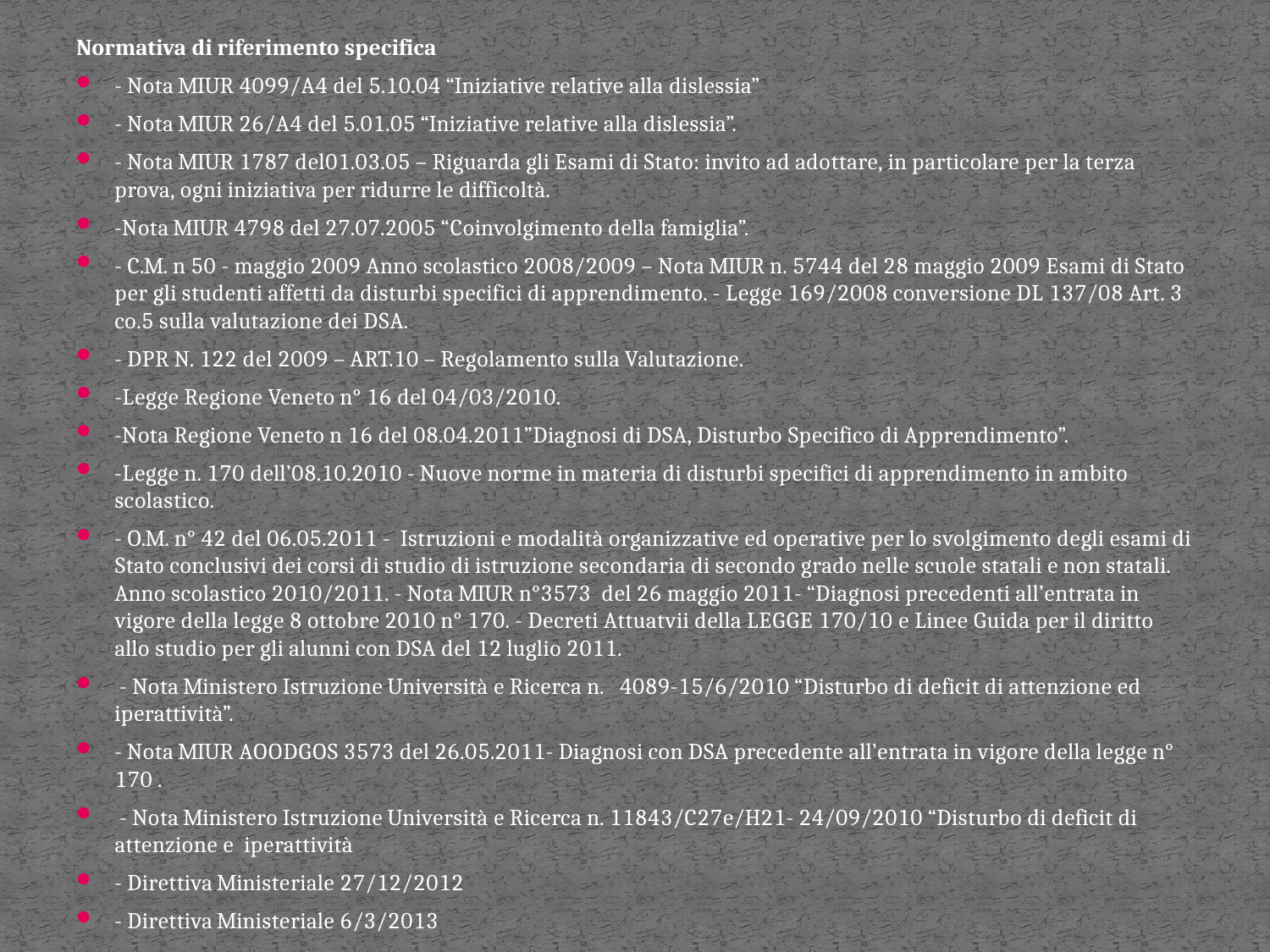

Normativa di riferimento specifica
- Nota MIUR 4099/A4 del 5.10.04 “Iniziative relative alla dislessia”
- Nota MIUR 26/A4 del 5.01.05 “Iniziative relative alla dislessia”.
- Nota MIUR 1787 del01.03.05 – Riguarda gli Esami di Stato: invito ad adottare, in particolare per la terza prova, ogni iniziativa per ridurre le difficoltà.
-Nota MIUR 4798 del 27.07.2005 “Coinvolgimento della famiglia”.
- C.M. n 50 - maggio 2009 Anno scolastico 2008/2009 – Nota MIUR n. 5744 del 28 maggio 2009 Esami di Stato per gli studenti affetti da disturbi specifici di apprendimento. - Legge 169/2008 conversione DL 137/08 Art. 3 co.5 sulla valutazione dei DSA.
- DPR N. 122 del 2009 – ART.10 – Regolamento sulla Valutazione.
-Legge Regione Veneto n° 16 del 04/03/2010.
-Nota Regione Veneto n 16 del 08.04.2011”Diagnosi di DSA, Disturbo Specifico di Apprendimento”.
-Legge n. 170 dell’08.10.2010 - Nuove norme in materia di disturbi specifici di apprendimento in ambito scolastico.
- O.M. n° 42 del 06.05.2011 -  Istruzioni e modalità organizzative ed operative per lo svolgimento degli esami di Stato conclusivi dei corsi di studio di istruzione secondaria di secondo grado nelle scuole statali e non statali. Anno scolastico 2010/2011. - Nota MIUR n°3573  del 26 maggio 2011- “Diagnosi precedenti all’entrata in vigore della legge 8 ottobre 2010 n° 170. - Decreti Attuatvii della LEGGE 170/10 e Linee Guida per il diritto allo studio per gli alunni con DSA del 12 luglio 2011.
 - Nota Ministero Istruzione Università e Ricerca n.   4089-15/6/2010 “Disturbo di deficit di attenzione ed iperattività”.
- Nota MIUR AOODGOS 3573 del 26.05.2011- Diagnosi con DSA precedente all’entrata in vigore della legge n° 170 .
 - Nota Ministero Istruzione Università e Ricerca n. 11843/C27e/H21- 24/09/2010 “Disturbo di deficit di attenzione e  iperattività
- Direttiva Ministeriale 27/12/2012
- Direttiva Ministeriale 6/3/2013